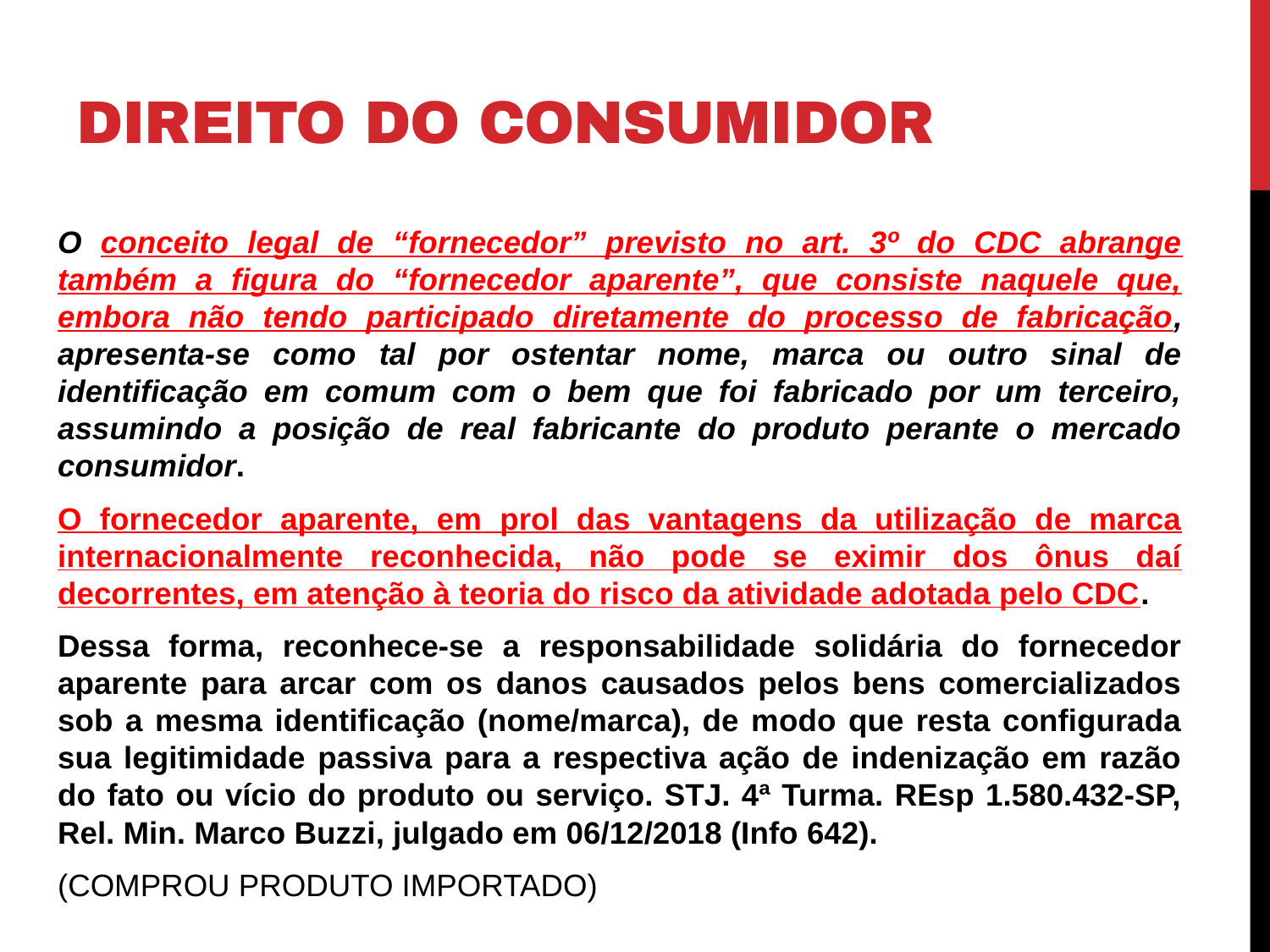

# Direito do consumidor
O conceito legal de “fornecedor” previsto no art. 3º do CDC abrange também a figura do “fornecedor aparente”, que consiste naquele que, embora não tendo participado diretamente do processo de fabricação, apresenta-se como tal por ostentar nome, marca ou outro sinal de identificação em comum com o bem que foi fabricado por um terceiro, assumindo a posição de real fabricante do produto perante o mercado consumidor.
O fornecedor aparente, em prol das vantagens da utilização de marca internacionalmente reconhecida, não pode se eximir dos ônus daí decorrentes, em atenção à teoria do risco da atividade adotada pelo CDC.
Dessa forma, reconhece-se a responsabilidade solidária do fornecedor aparente para arcar com os danos causados pelos bens comercializados sob a mesma identificação (nome/marca), de modo que resta configurada sua legitimidade passiva para a respectiva ação de indenização em razão do fato ou vício do produto ou serviço. STJ. 4ª Turma. REsp 1.580.432-SP, Rel. Min. Marco Buzzi, julgado em 06/12/2018 (Info 642).
(COMPROU PRODUTO IMPORTADO)